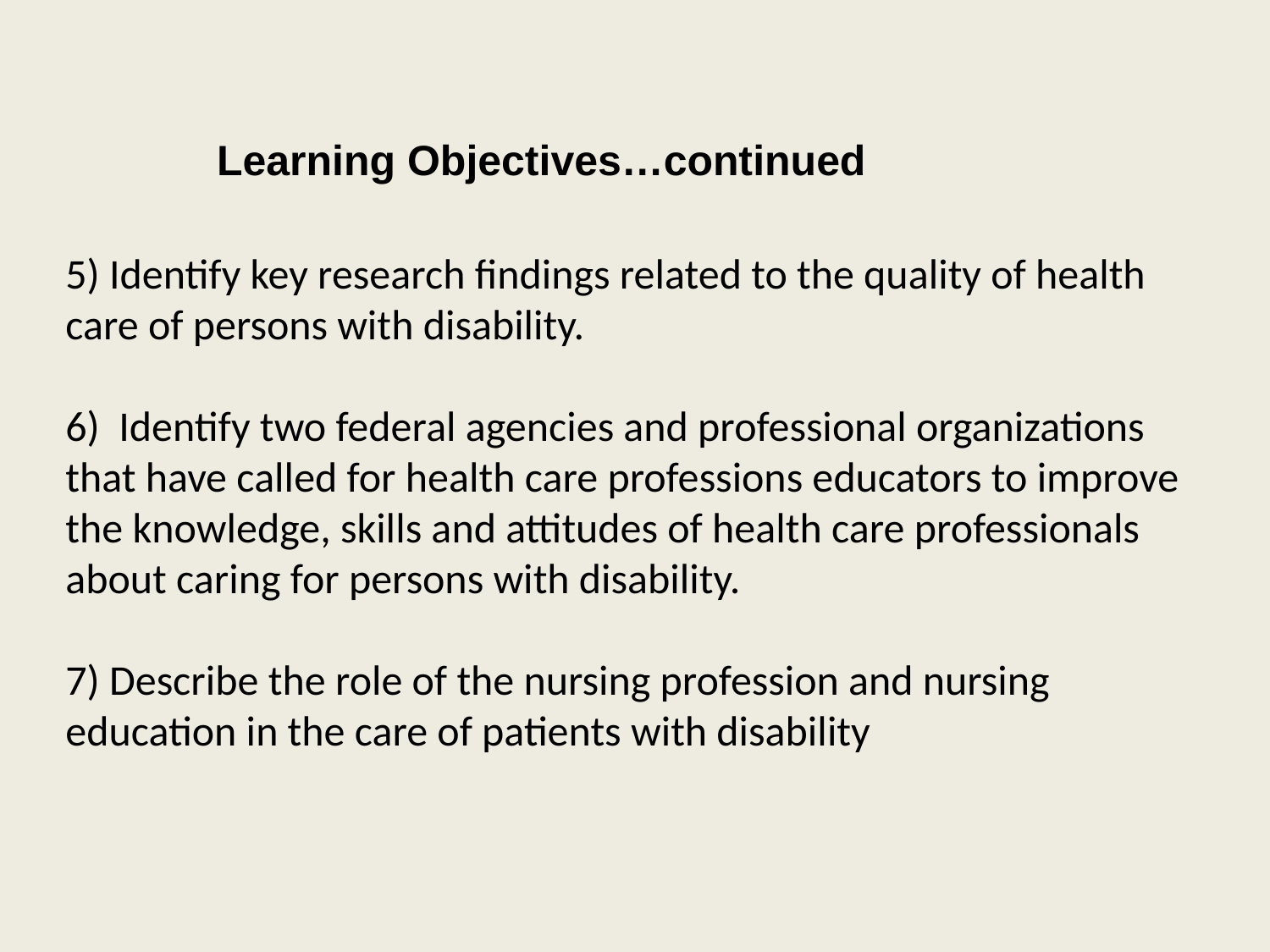

Learning Objectives…continued
5) Identify key research findings related to the quality of health care of persons with disability.
6)  Identify two federal agencies and professional organizations that have called for health care professions educators to improve the knowledge, skills and attitudes of health care professionals about caring for persons with disability.
7) Describe the role of the nursing profession and nursing education in the care of patients with disability